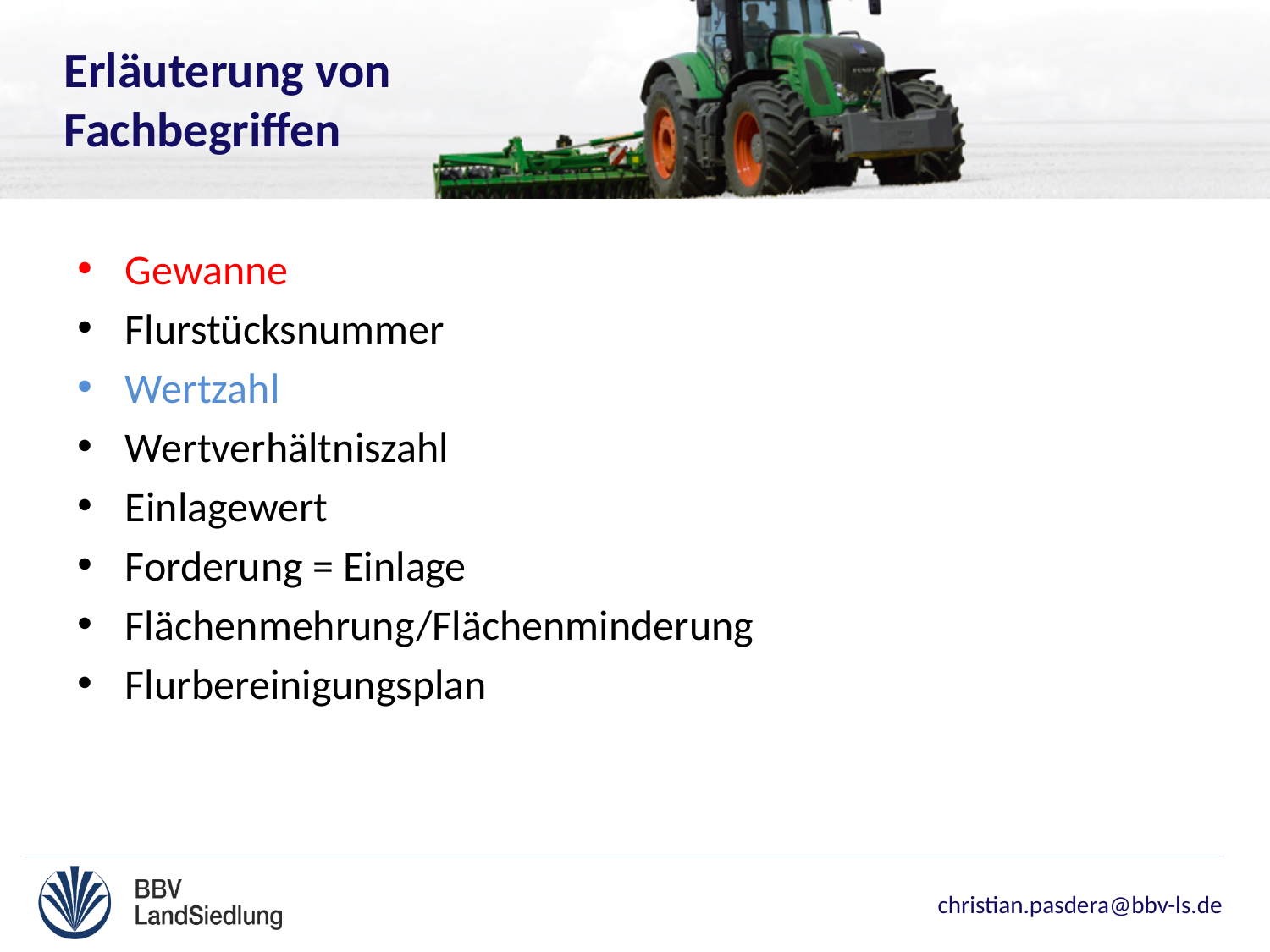

Erläuterung von
Fachbegriffen
Gewanne
Flurstücksnummer
Wertzahl
Wertverhältniszahl
Einlagewert
Forderung = Einlage
Flächenmehrung/Flächenminderung
Flurbereinigungsplan

christian.pasdera@bbv-ls.de